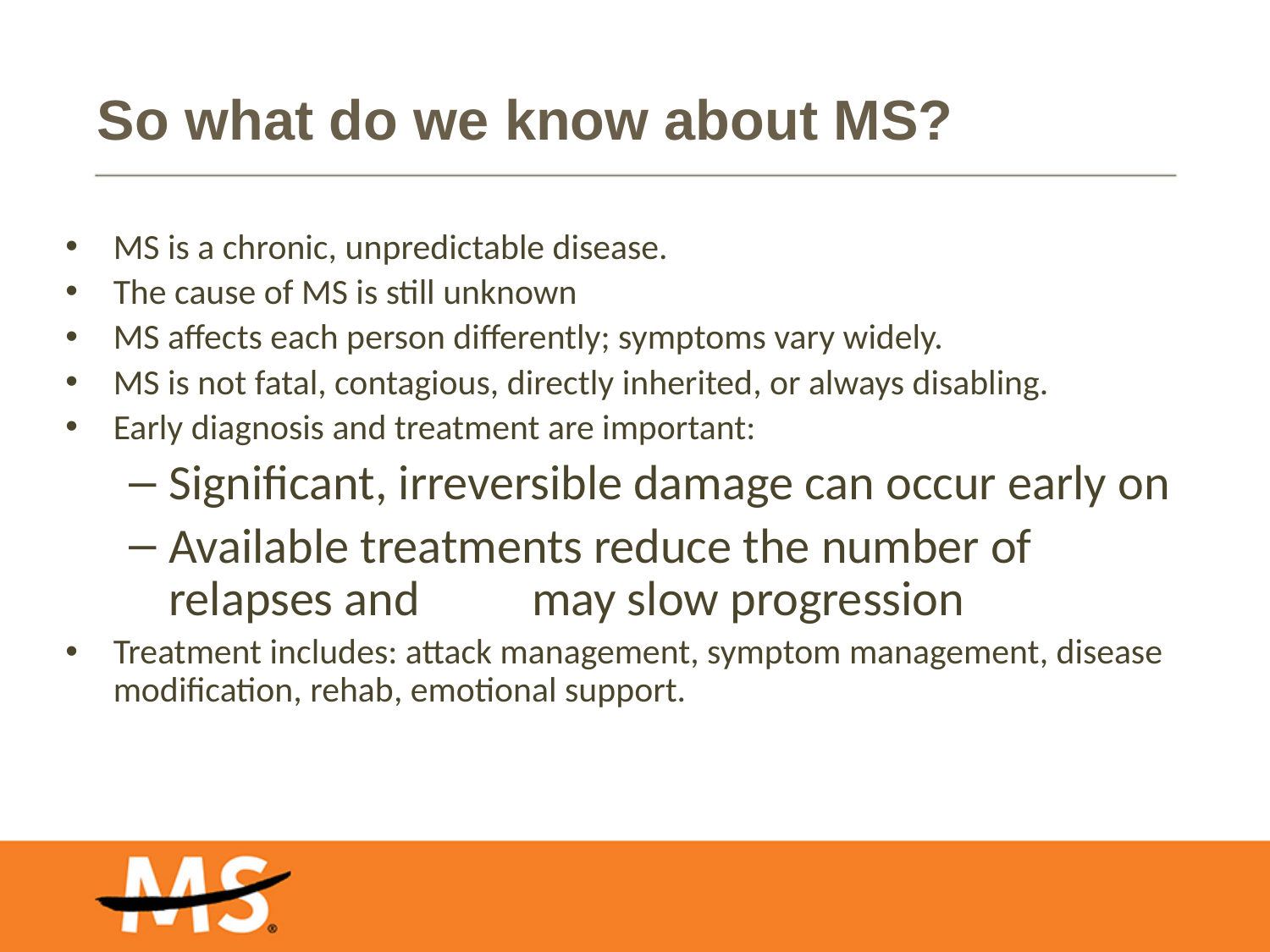

# So what do we know about MS?
MS is a chronic, unpredictable disease.
The cause of MS is still unknown
MS affects each person differently; symptoms vary widely.
MS is not fatal, contagious, directly inherited, or always disabling.
Early diagnosis and treatment are important:
Significant, irreversible damage can occur early on
Available treatments reduce the number of relapses and          may slow progression
Treatment includes: attack management, symptom management, disease modification, rehab, emotional support.